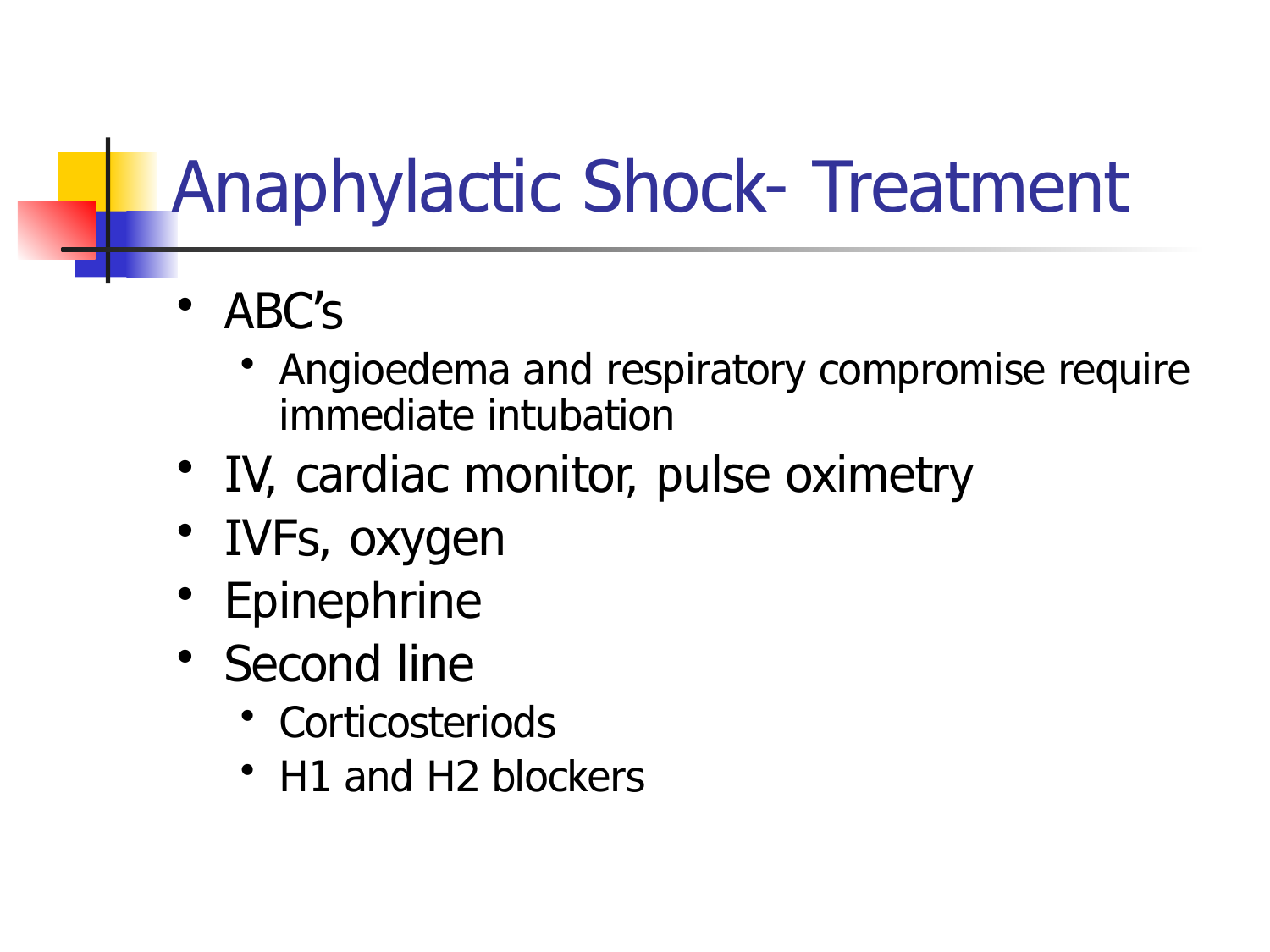

# Anaphylactic Shock- Treatment
ABC’s
Angioedema and respiratory compromise require immediate intubation
IV, cardiac monitor, pulse oximetry
IVFs, oxygen
Epinephrine
Second line
Corticosteriods
H1 and H2 blockers